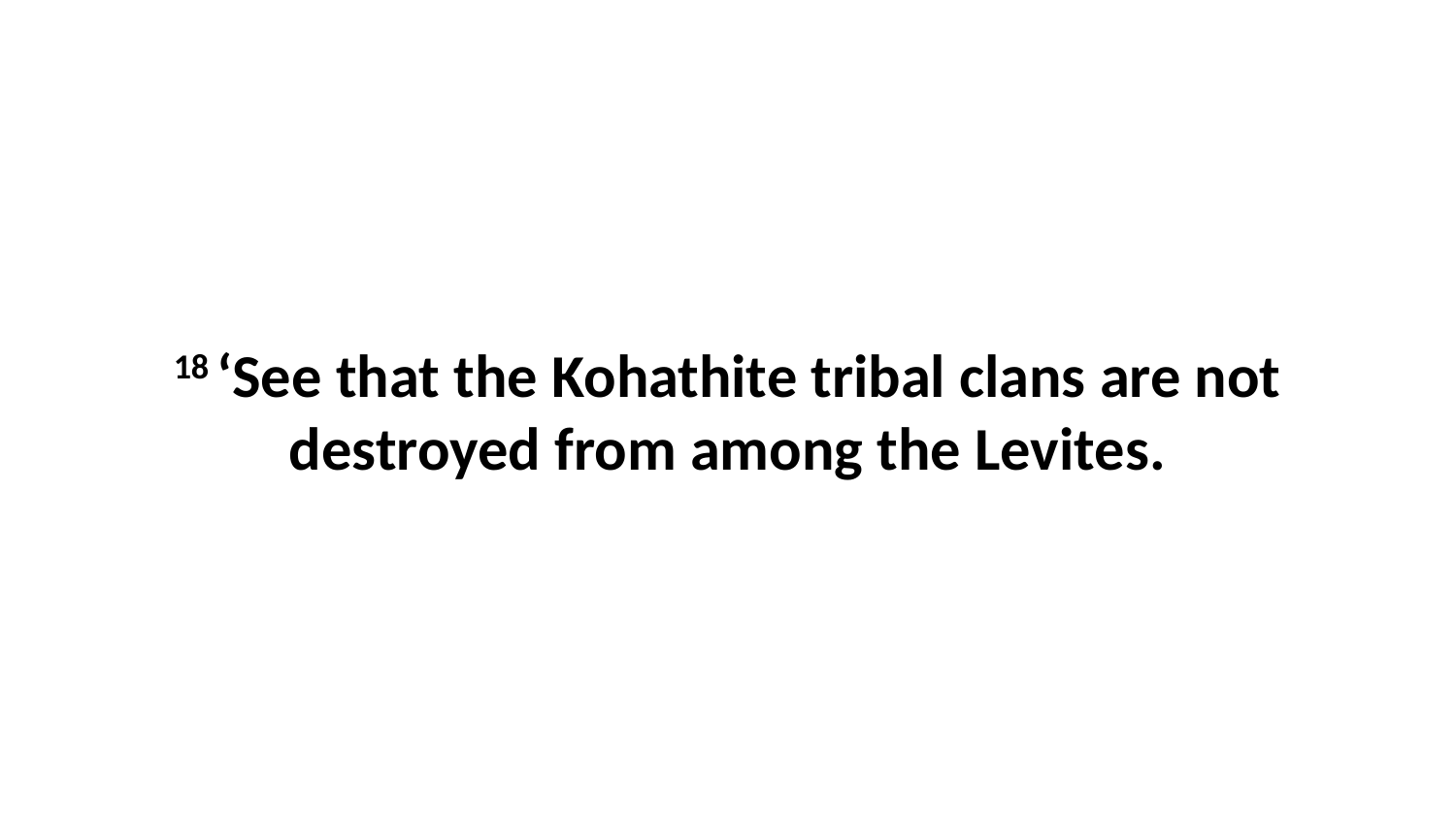

18 ‘See that the Kohathite tribal clans are not destroyed from among the Levites.